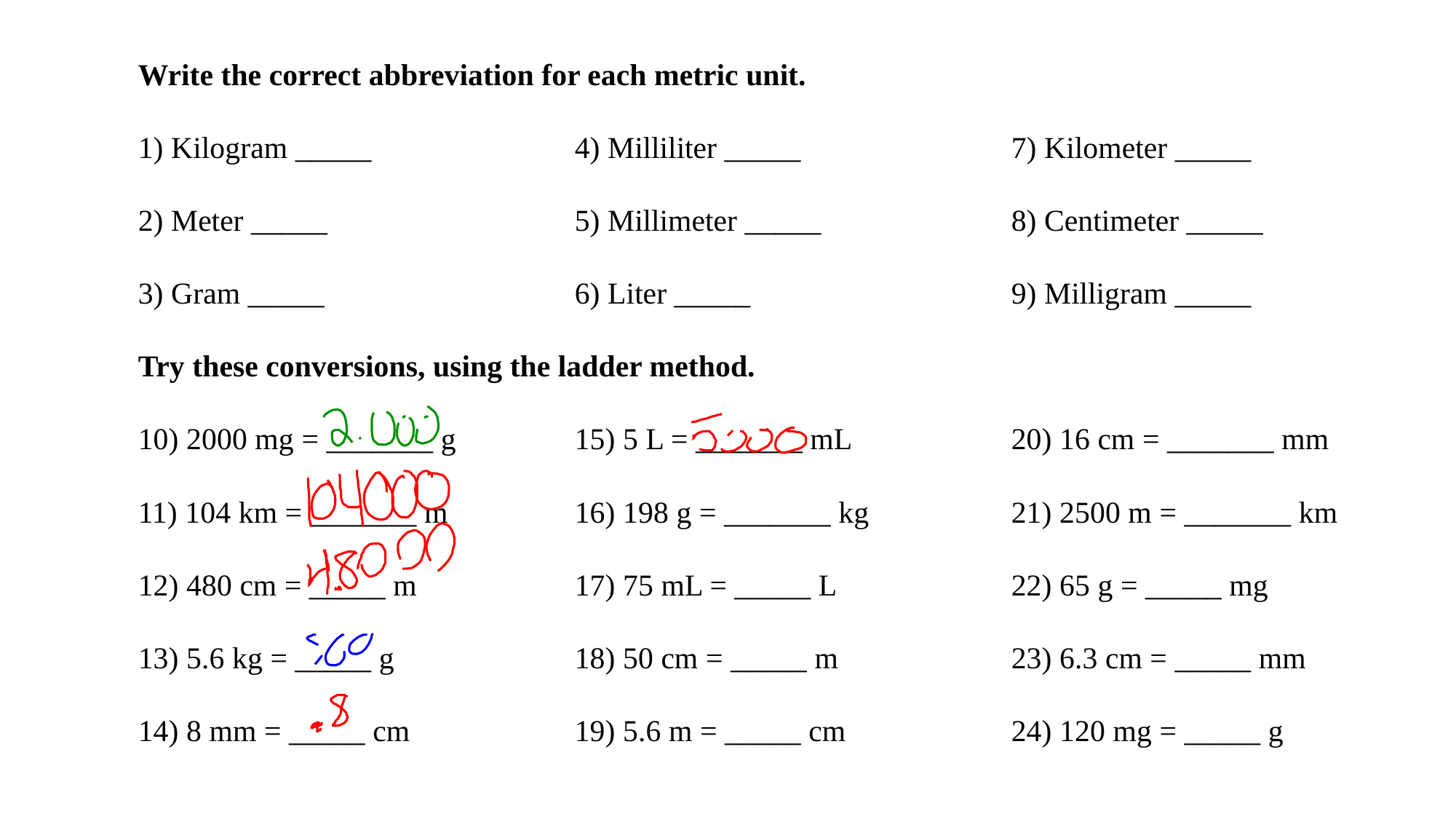

Write the correct abbreviation for each metric unit.

1) Kilogram _____ 		4) Milliliter _____ 		7) Kilometer _____

2) Meter _____ 			5) Millimeter _____ 		8) Centimeter _____

3) Gram _____ 			6) Liter _____ 			9) Milligram _____

Try these conversions, using the ladder method.

10) 2000 mg = _______ g	 	15) 5 L = _______ mL 		20) 16 cm = _______ mm

11) 104 km = _______ m 		16) 198 g = _______ kg 		21) 2500 m = _______ km

12) 480 cm = _____ m 		17) 75 mL = _____ L 		22) 65 g = _____ mg

13) 5.6 kg = _____ g 		18) 50 cm = _____ m 		23) 6.3 cm = _____ mm

14) 8 mm = _____ cm 		19) 5.6 m = _____ cm 		24) 120 mg = _____ g